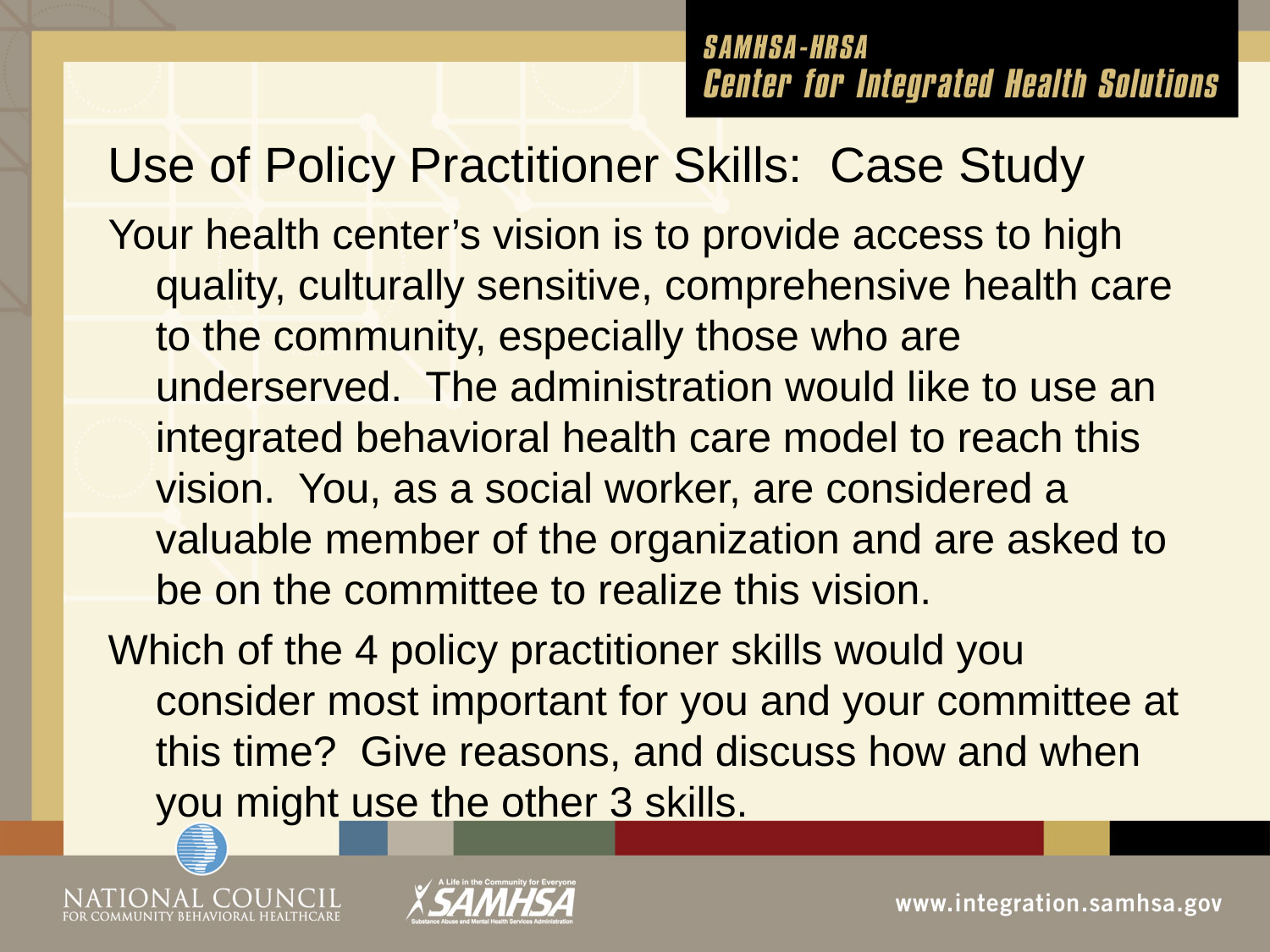

# Use of Policy Practitioner Skills:  Case Study
Your health center’s vision is to provide access to high quality, culturally sensitive, comprehensive health care to the community, especially those who are underserved.  The administration would like to use an integrated behavioral health care model to reach this vision.  You, as a social worker, are considered a valuable member of the organization and are asked to be on the committee to realize this vision.
Which of the 4 policy practitioner skills would you consider most important for you and your committee at this time?  Give reasons, and discuss how and when you might use the other 3 skills.